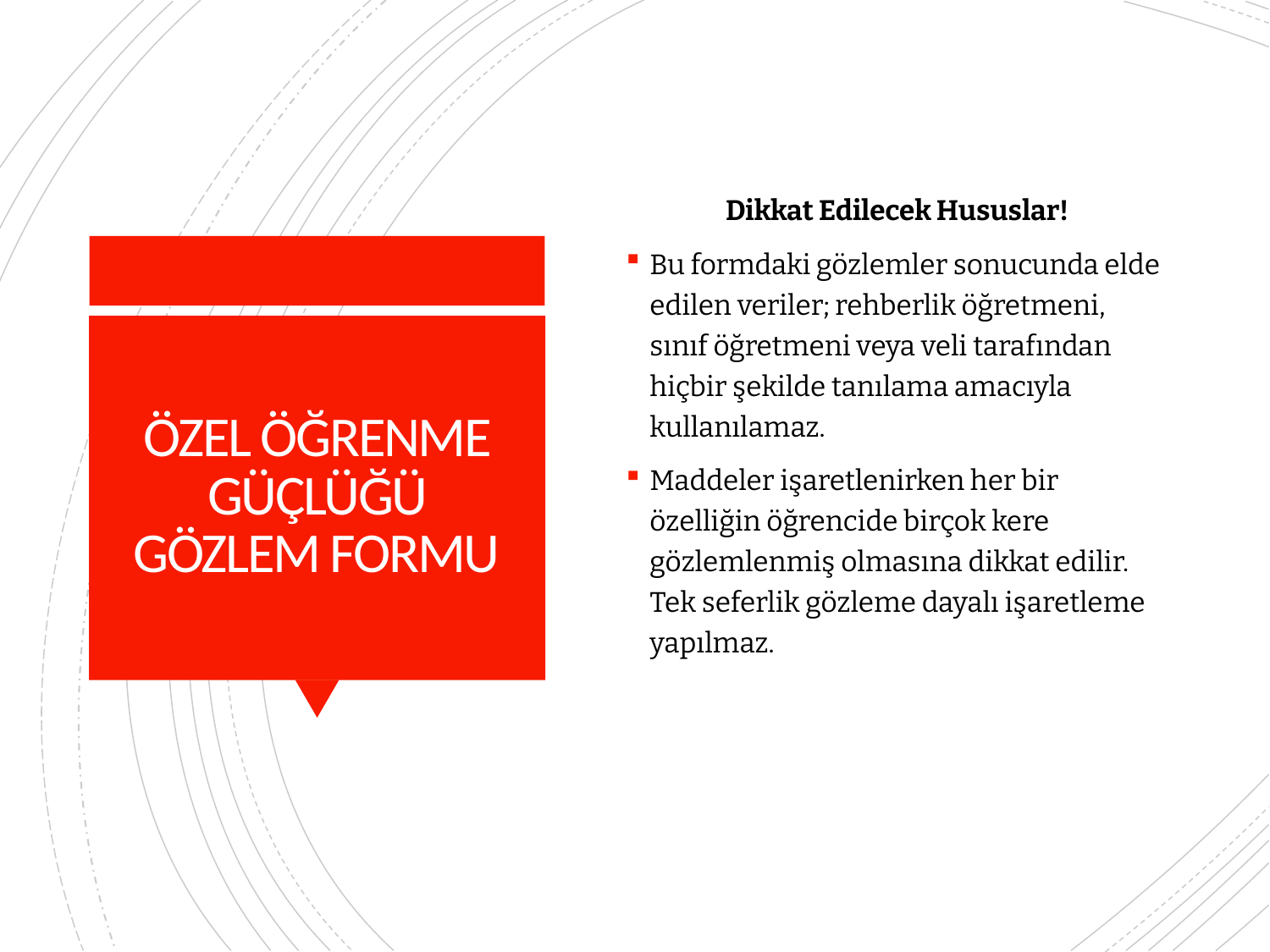

Dikkat Edilecek Hususlar!
Bu formdaki gözlemler sonucunda elde edilen veriler; rehberlik öğretmeni, sınıf öğretmeni veya veli tarafından hiçbir şekilde tanılama amacıyla kullanılamaz.
Maddeler işaretlenirken her bir özelliğin öğrencide birçok kere gözlemlenmiş olmasına dikkat edilir. Tek seferlik gözleme dayalı işaretleme yapılmaz.

# ÖZEL ÖĞRENME GÜÇLÜĞÜ GÖZLEM FORMU